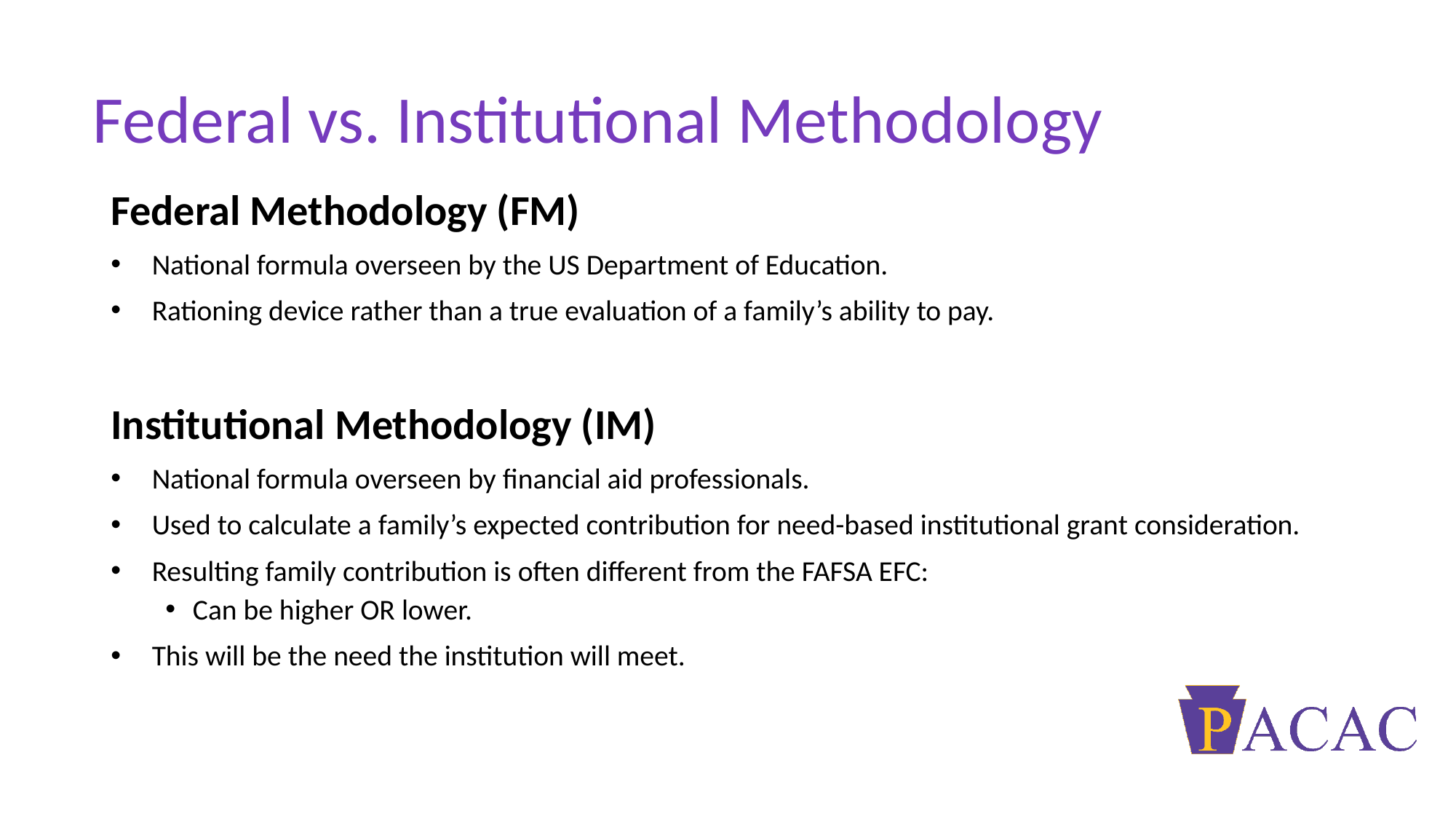

# Federal vs. Institutional Methodology
Federal Methodology (FM)
National formula overseen by the US Department of Education.
Rationing device rather than a true evaluation of a family’s ability to pay.

Institutional Methodology (IM)
National formula overseen by financial aid professionals.
Used to calculate a family’s expected contribution for need-based institutional grant consideration.
Resulting family contribution is often different from the FAFSA EFC:
Can be higher OR lower.
This will be the need the institution will meet.